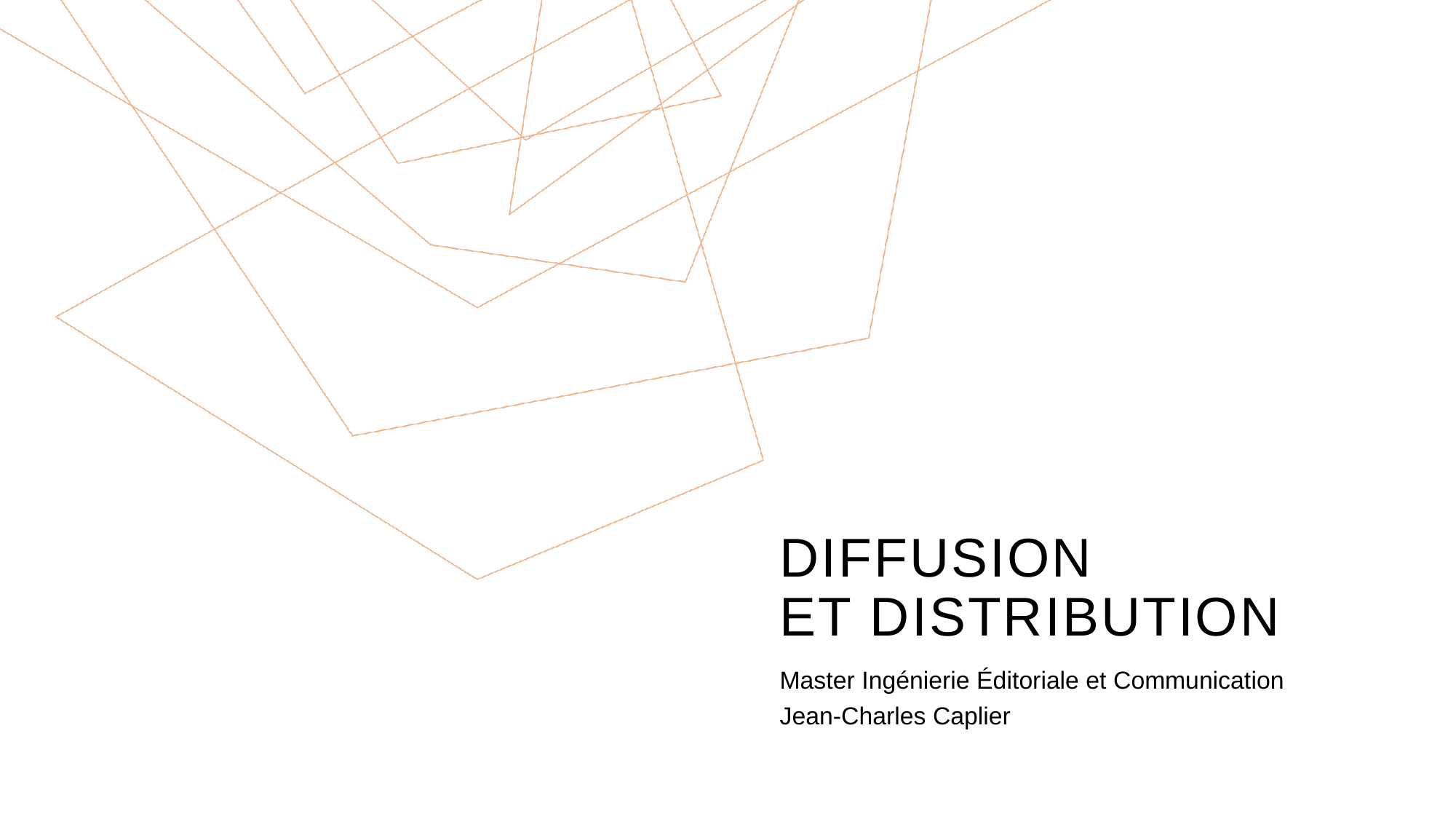

# DIFFUSION ET DISTRIBUTION
Master Ingénierie Éditoriale et Communication
Jean-Charles Caplier